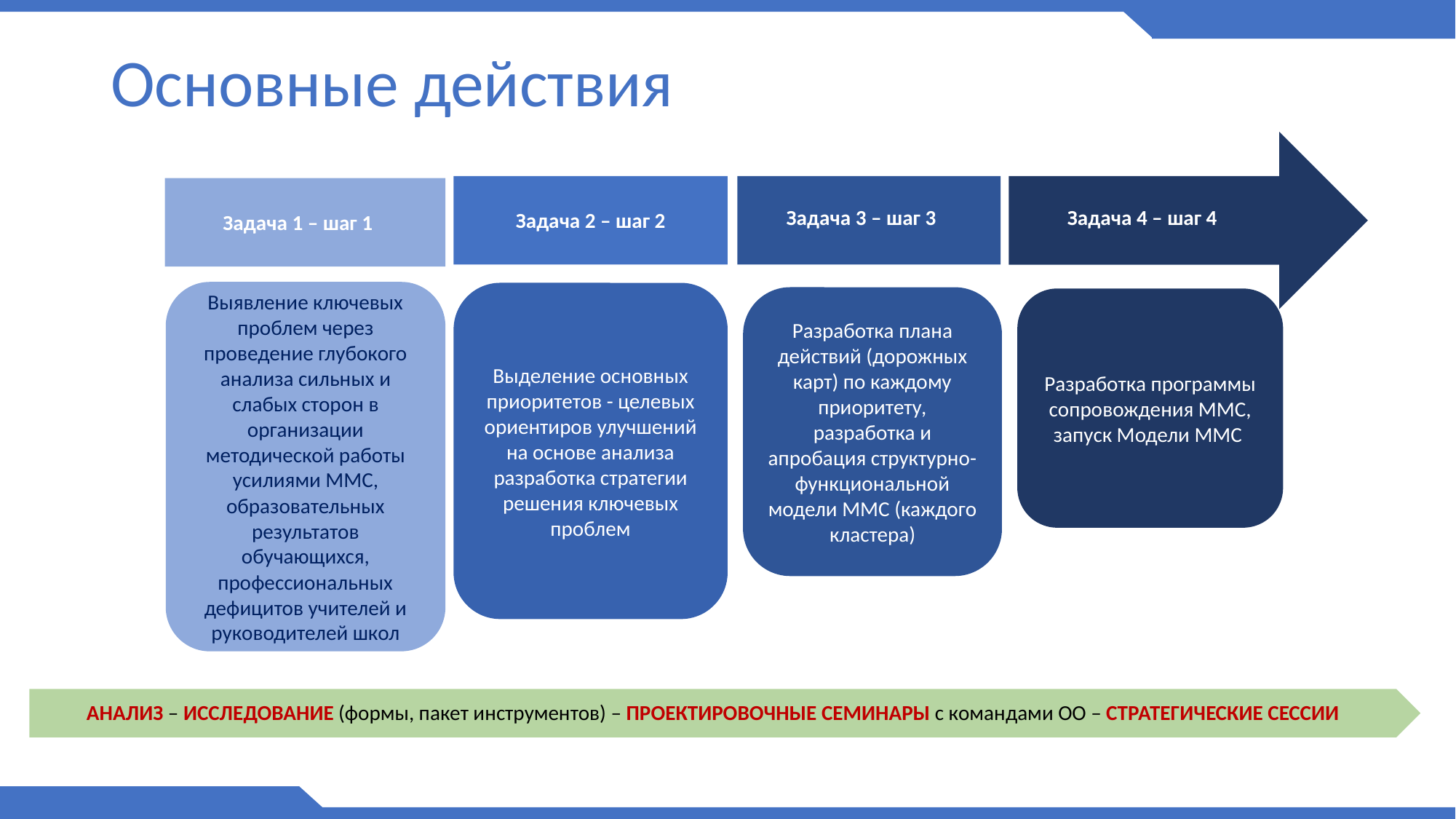

Основные действия

Задача 3 – шаг 3
Задача 4 – шаг 4
Задача 2 – шаг 2
Задача 1 – шаг 1
Выявление ключевых проблем через проведение глубокого анализа сильных и слабых сторон в организации методической работы усилиями ММС, образовательных результатов обучающихся, профессиональных дефицитов учителей и руководителей школ
Выделение основных приоритетов - целевых ориентиров улучшений на основе анализа разработка стратегии решения ключевых проблем
Разработка плана действий (дорожных карт) по каждому приоритету, разработка и апробация структурно-функциональной модели ММС (каждого кластера)
Разработка программы сопровождения ММС, запуск Модели ММС

      АНАЛИЗ – ИССЛЕДОВАНИЕ (формы, пакет инструментов) – ПРОЕКТИРОВОЧНЫЕ СЕМИНАРЫ с командами ОО – СТРАТЕГИЧЕСКИЕ СЕССИИ